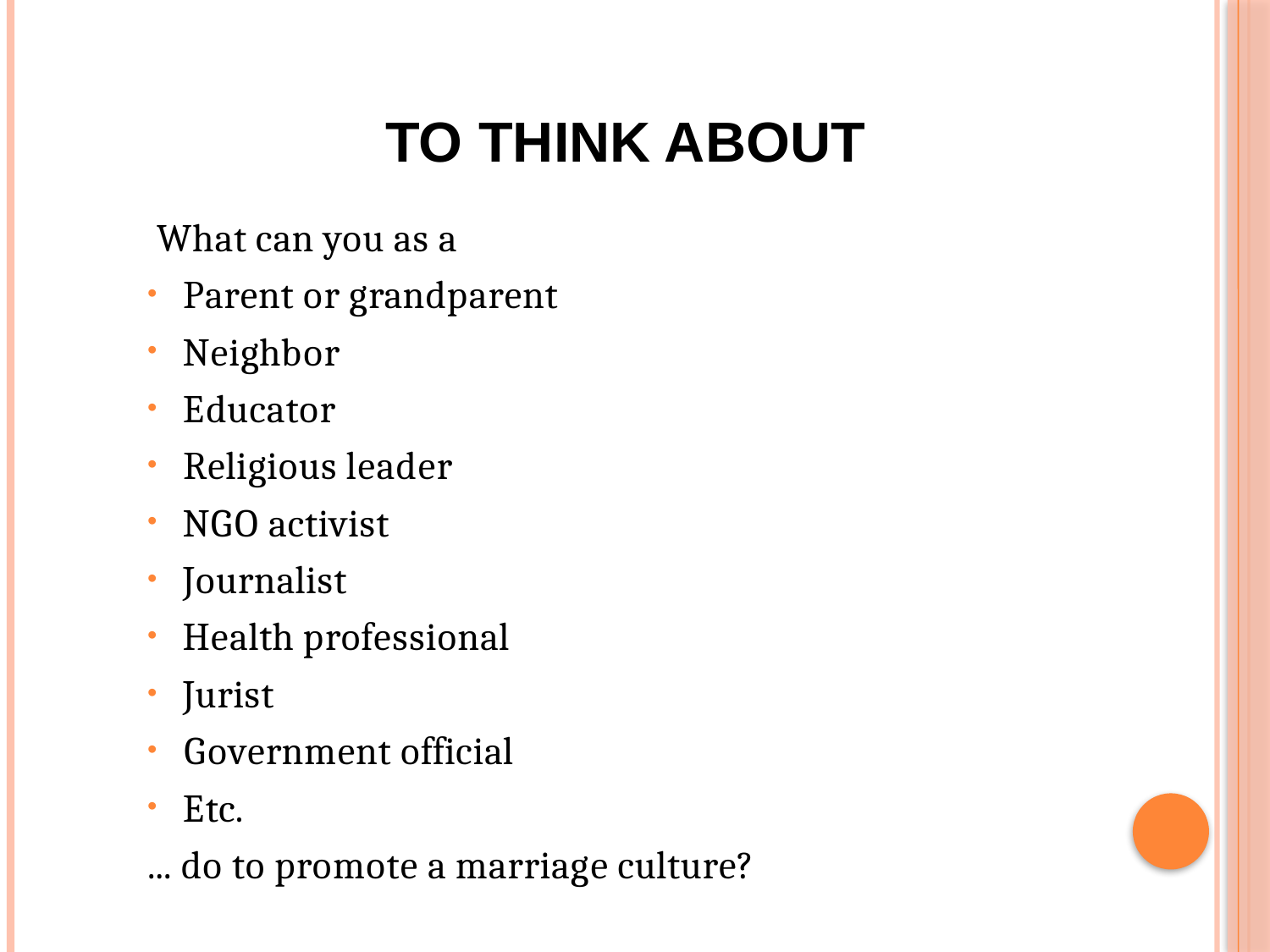

# To Think About
 What can you as a
Parent or grandparent
Neighbor
Educator
Religious leader
NGO activist
Journalist
Health professional
Jurist
Government official
Etc.
... do to promote a marriage culture?